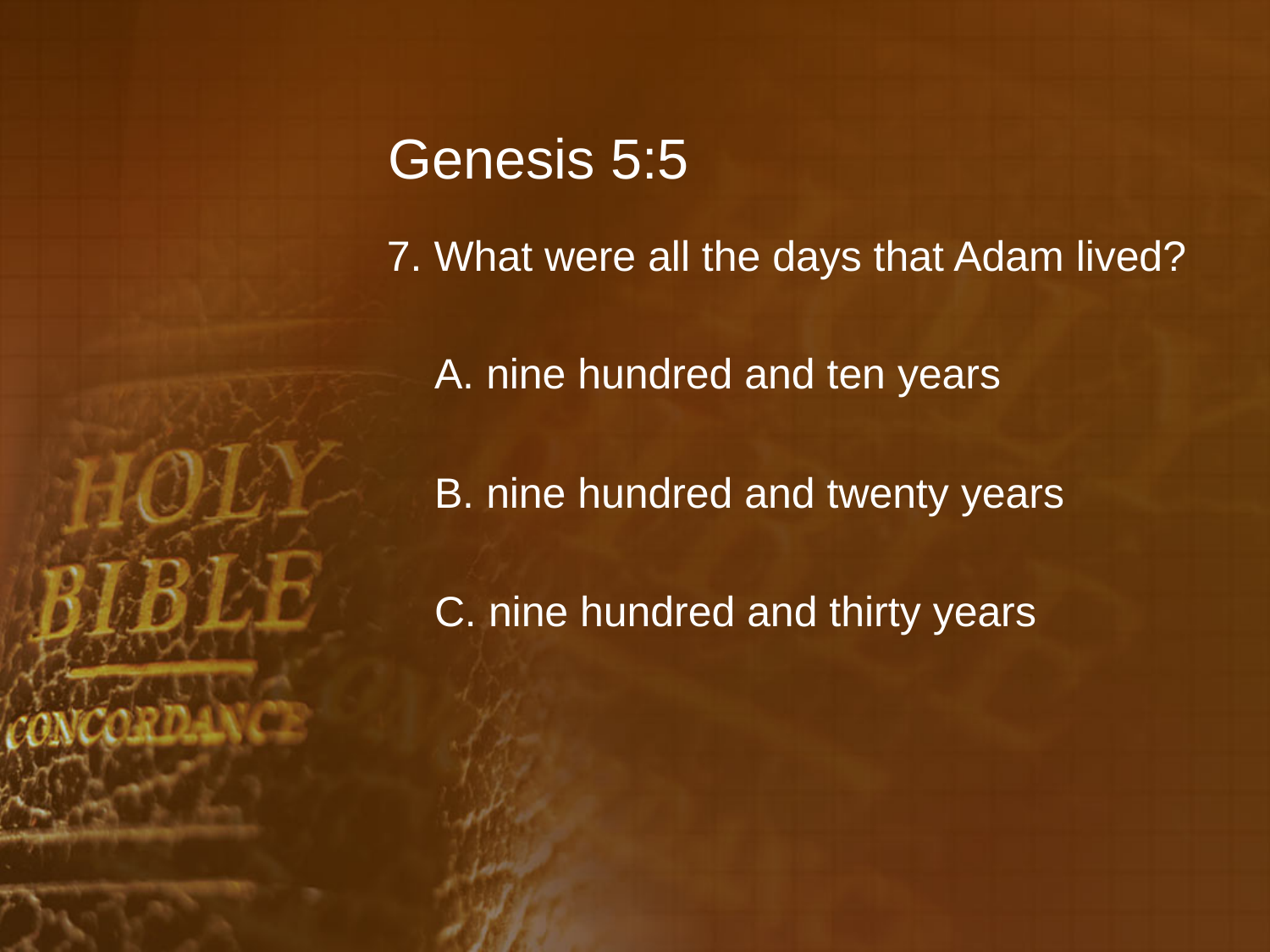

# Genesis 5:5
7. What were all the days that Adam lived?

	A. nine hundred and ten years

	B. nine hundred and twenty years

	C. nine hundred and thirty years